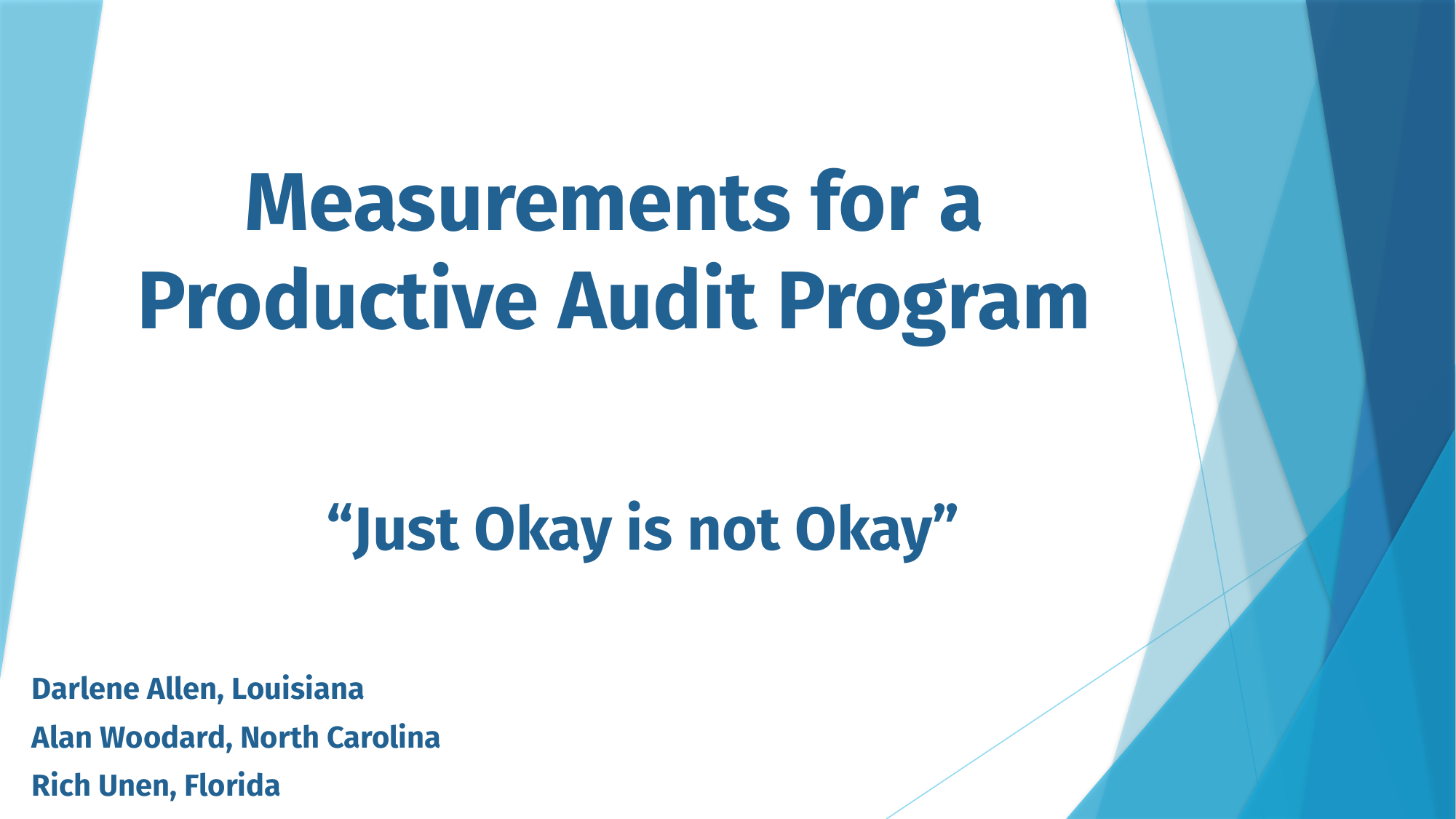

# Measurements for a Productive Audit Program
“Just Okay is not Okay”

Darlene Allen, Louisiana
Alan Woodard, North Carolina
Rich Unen, Florida